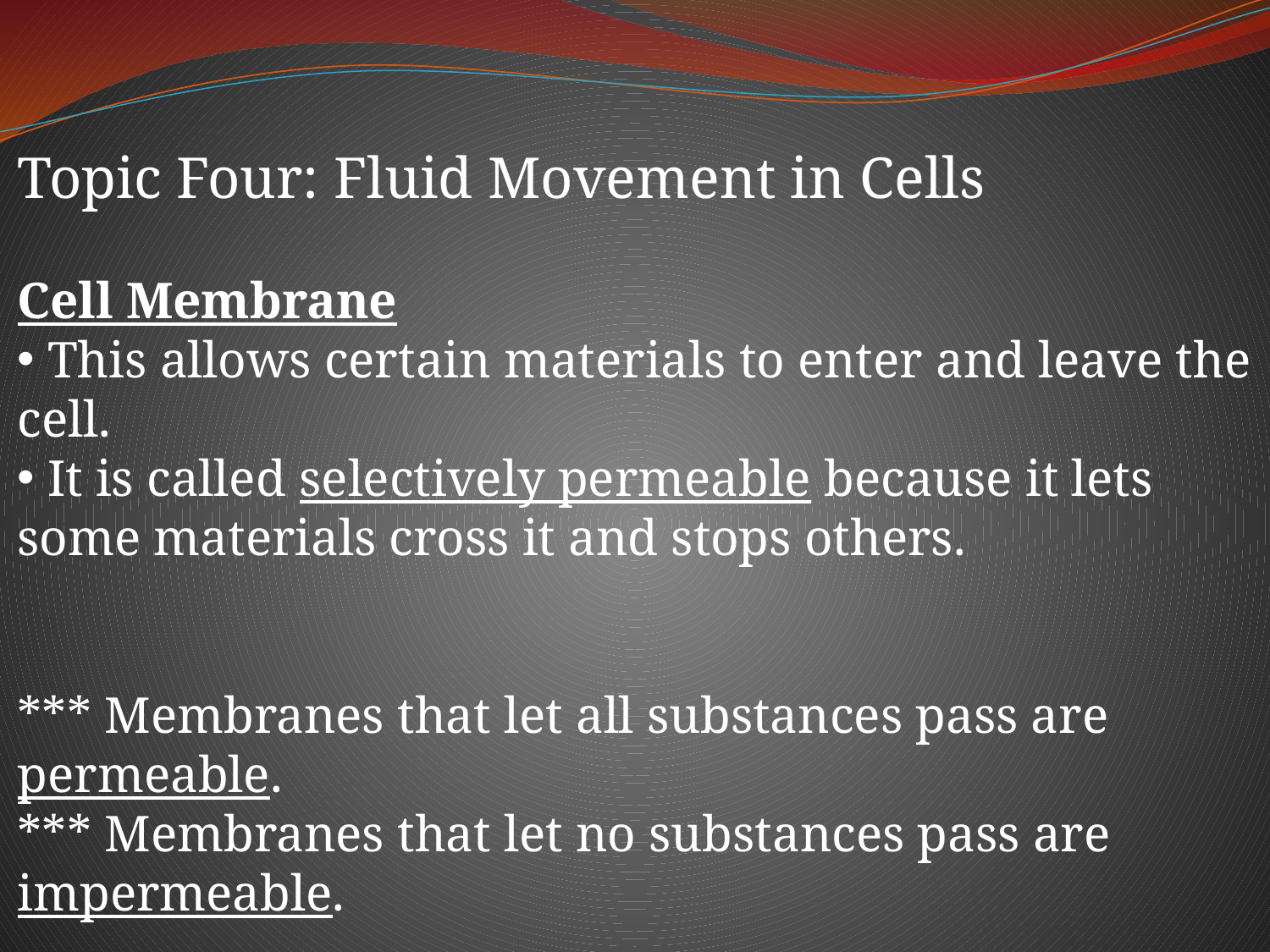

Topic Four: Fluid Movement in Cells

Cell Membrane
 This allows certain materials to enter and leave the cell.
 It is called selectively permeable because it lets some materials cross it and stops others.

*** Membranes that let all substances pass are permeable.
*** Membranes that let no substances pass are impermeable.